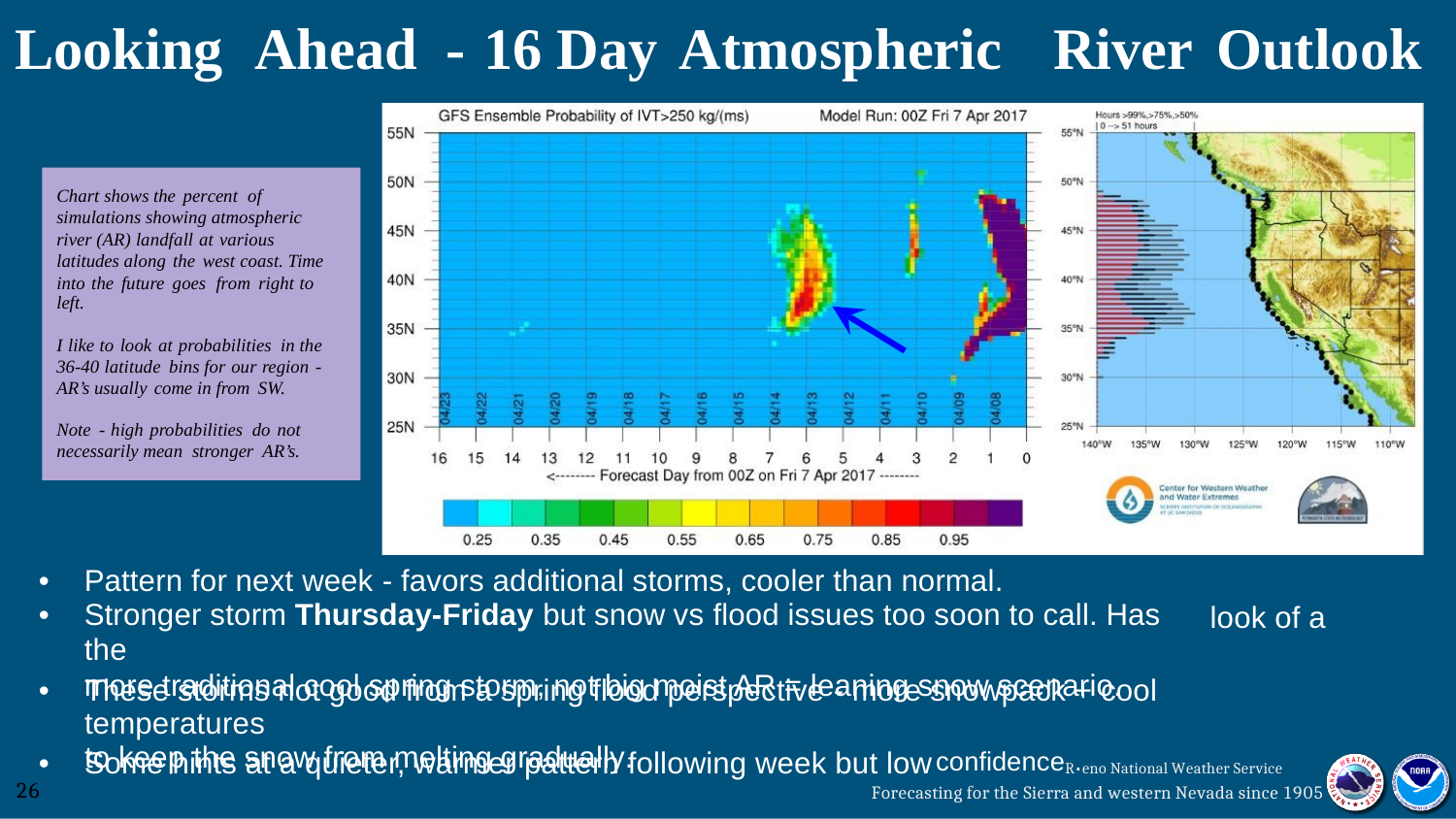

Looking
Ahead
-
16
Day
Atmospheric
River
Outlook

Chart shows the percent  of simulations showing atmospheric river (AR) landfall at various
latitudes along the west coast. Time into the future goes  from right to
left.
I like to look at probabilities  in the
36-40 latitude bins for our region -
AR’s usually come in from SW.
Note - high probabilities  do not
necessarily mean  stronger AR’s.

•
•
Pattern for next week - favors additional storms, cooler than normal.
Stronger storm Thursday-Friday but snow vs flood issues too soon to call. Has the
more traditional cool spring storm, not big moist AR = leaning snow scenario.
look of a
•
These storms not good from a spring flood perspective - more snowpack + cool temperatures
to keep the snow from melting gradually.
•
26
Some hints at a quieter, warmer pattern following week but low
confidenceR.eno National Weather Service

Forecasting for the Sierra and western Nevada since 1905